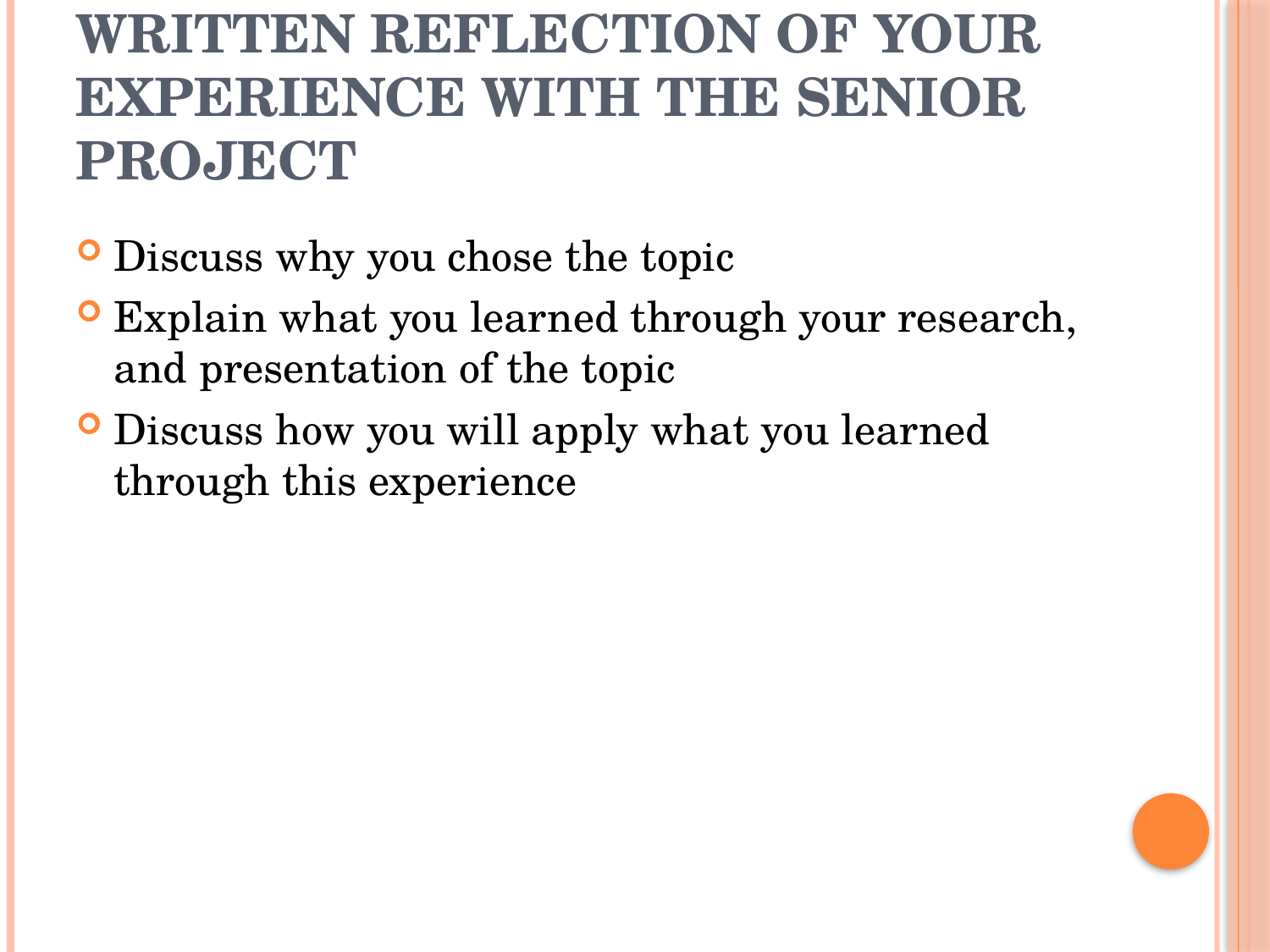

# Written reflection of your experience with the senior project
Discuss why you chose the topic
Explain what you learned through your research, and presentation of the topic
Discuss how you will apply what you learned through this experience